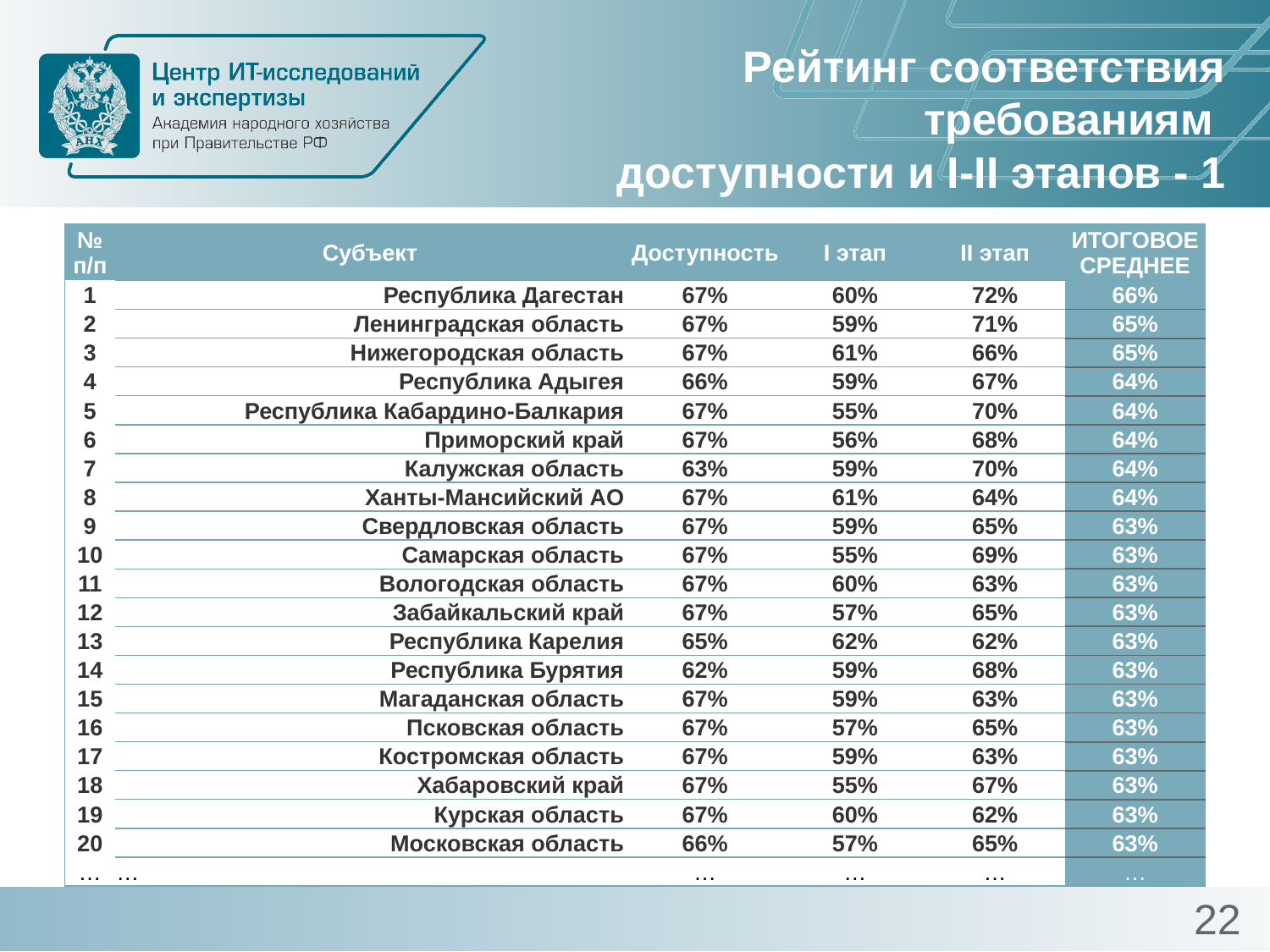

Рейтинг соответствия требованиям
доступности и I-II этапов - 1
| № п/п | Субъект | Доступность | I этап | II этап | ИТОГОВОЕ СРЕДНЕЕ |
| --- | --- | --- | --- | --- | --- |
| 1 | Республика Дагестан | 67% | 60% | 72% | 66% |
| 2 | Ленинградская область | 67% | 59% | 71% | 65% |
| 3 | Нижегородская область | 67% | 61% | 66% | 65% |
| 4 | Республика Адыгея | 66% | 59% | 67% | 64% |
| 5 | Республика Кабардино-Балкария | 67% | 55% | 70% | 64% |
| 6 | Приморский край | 67% | 56% | 68% | 64% |
| 7 | Калужская область | 63% | 59% | 70% | 64% |
| 8 | Ханты-Мансийский АО | 67% | 61% | 64% | 64% |
| 9 | Свердловская область | 67% | 59% | 65% | 63% |
| 10 | Самарская область | 67% | 55% | 69% | 63% |
| 11 | Вологодская область | 67% | 60% | 63% | 63% |
| 12 | Забайкальский край | 67% | 57% | 65% | 63% |
| 13 | Республика Карелия | 65% | 62% | 62% | 63% |
| 14 | Республика Бурятия | 62% | 59% | 68% | 63% |
| 15 | Магаданская область | 67% | 59% | 63% | 63% |
| 16 | Псковская область | 67% | 57% | 65% | 63% |
| 17 | Костромская область | 67% | 59% | 63% | 63% |
| 18 | Хабаровский край | 67% | 55% | 67% | 63% |
| 19 | Курская область | 67% | 60% | 62% | 63% |
| 20 | Московская область | 66% | 57% | 65% | 63% |
| … | … | … | … | … | … |
22